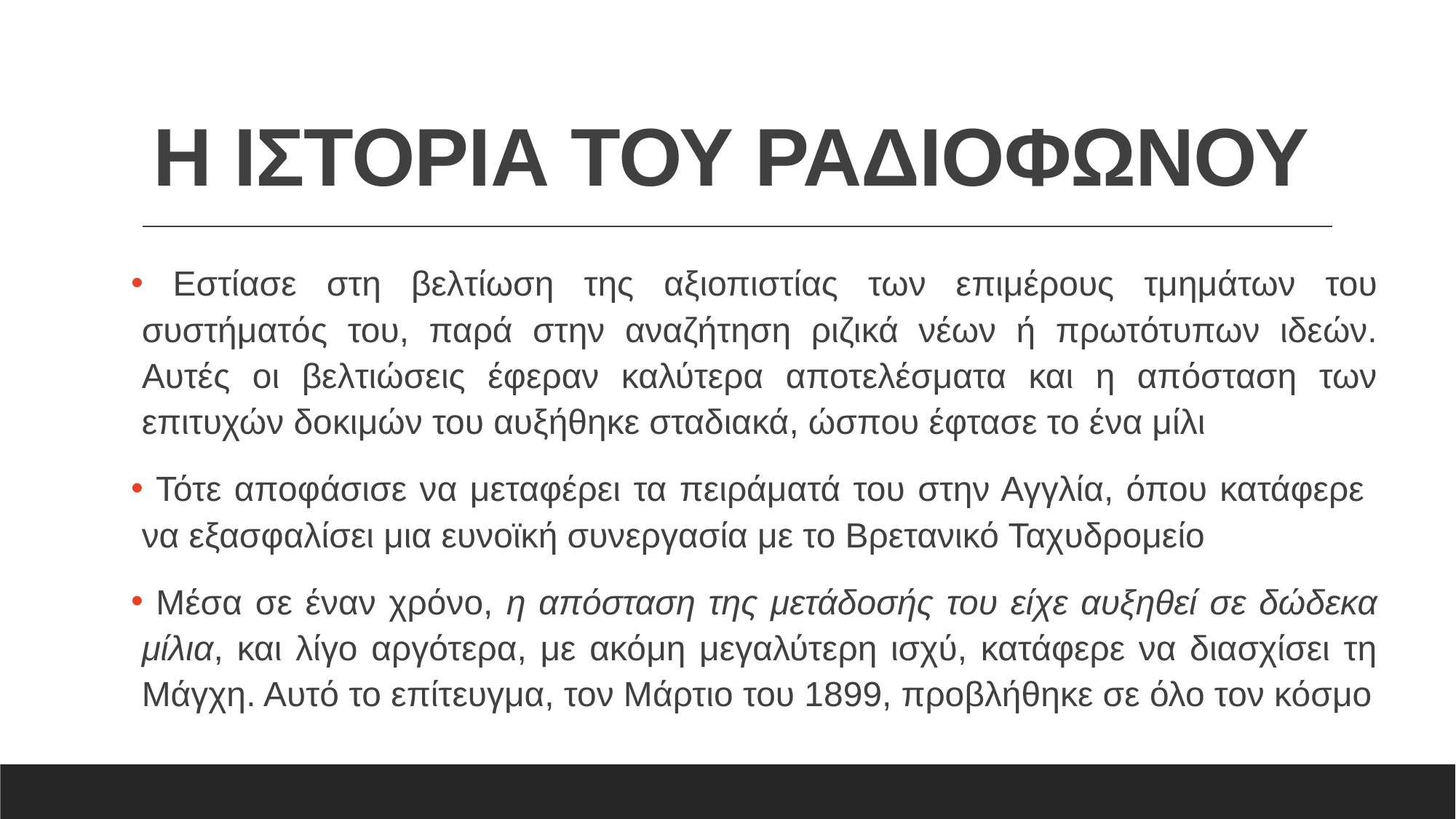

# Η ΙΣΤΟΡΙΑ ΤΟΥ ΡΑΔΙΟΦΩΝΟΥ
 Εστίασε στη βελτίωση της αξιοπιστίας των επιμέρους τμημάτων του συστήματός του, παρά στην αναζήτηση ριζικά νέων ή πρωτότυπων ιδεών. Αυτές οι βελτιώσεις έφεραν καλύτερα αποτελέσματα και η απόσταση των επιτυχών δοκιμών του αυξήθηκε σταδιακά, ώσπου έφτασε το ένα μίλι
 Τότε αποφάσισε να μεταφέρει τα πειράματά του στην Αγγλία, όπου κατάφερε  να εξασφαλίσει μια ευνοϊκή συνεργασία με το Βρετανικό Ταχυδρομείο
 Μέσα σε έναν χρόνο, η απόσταση της μετάδοσής του είχε αυξηθεί σε δώδεκα μίλια, και λίγο αργότερα, με ακόμη μεγαλύτερη ισχύ, κατάφερε να διασχίσει τη Μάγχη. Αυτό το επίτευγμα, τον Μάρτιο του 1899, προβλήθηκε σε όλο τον κόσμο